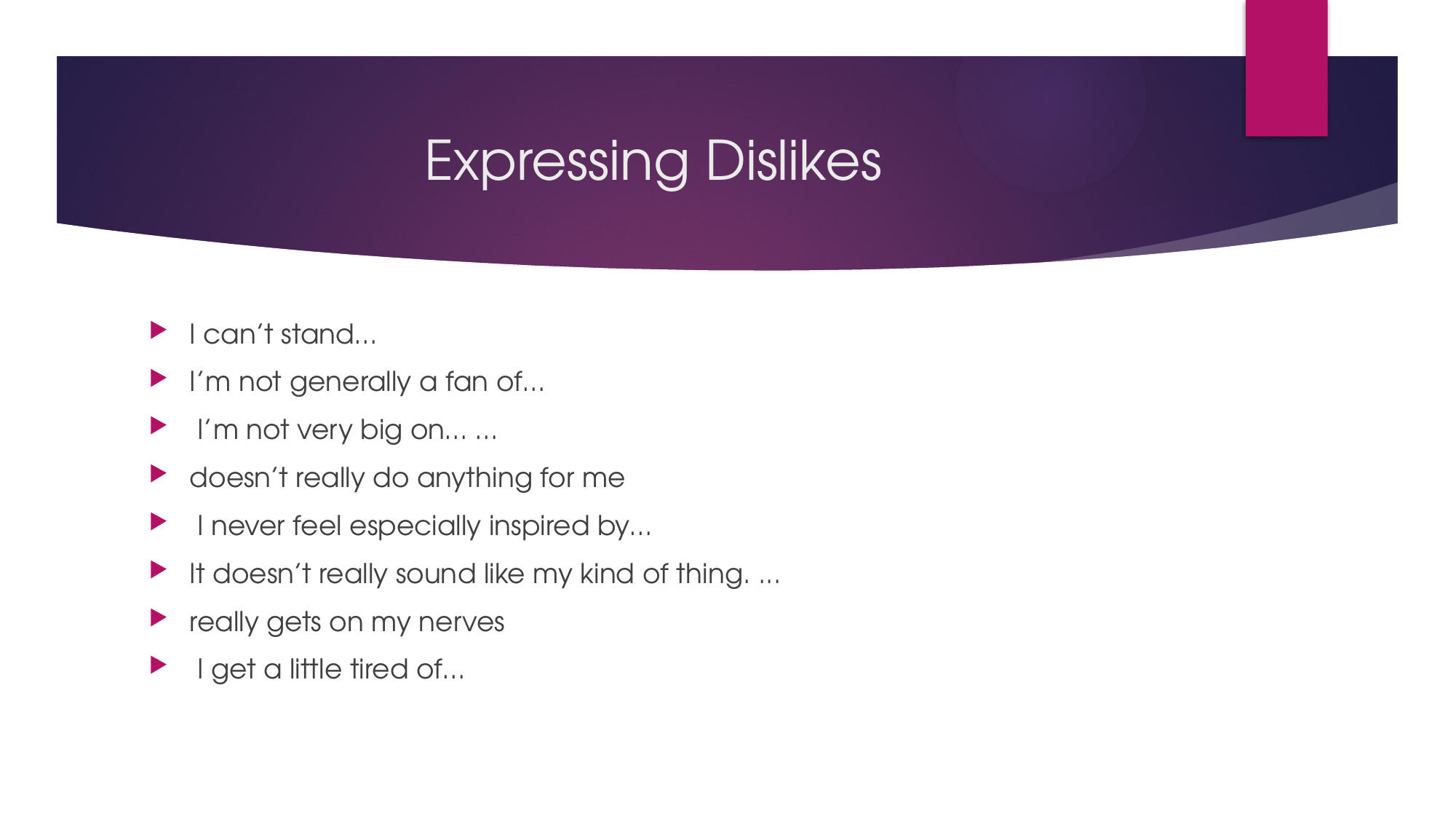

# Expressing Dislikes
I can’t stand…
I’m not generally a fan of…
 I’m not very big on… …
doesn’t really do anything for me
 I never feel especially inspired by…
It doesn’t really sound like my kind of thing. ...
really gets on my nerves
 I get a little tired of…